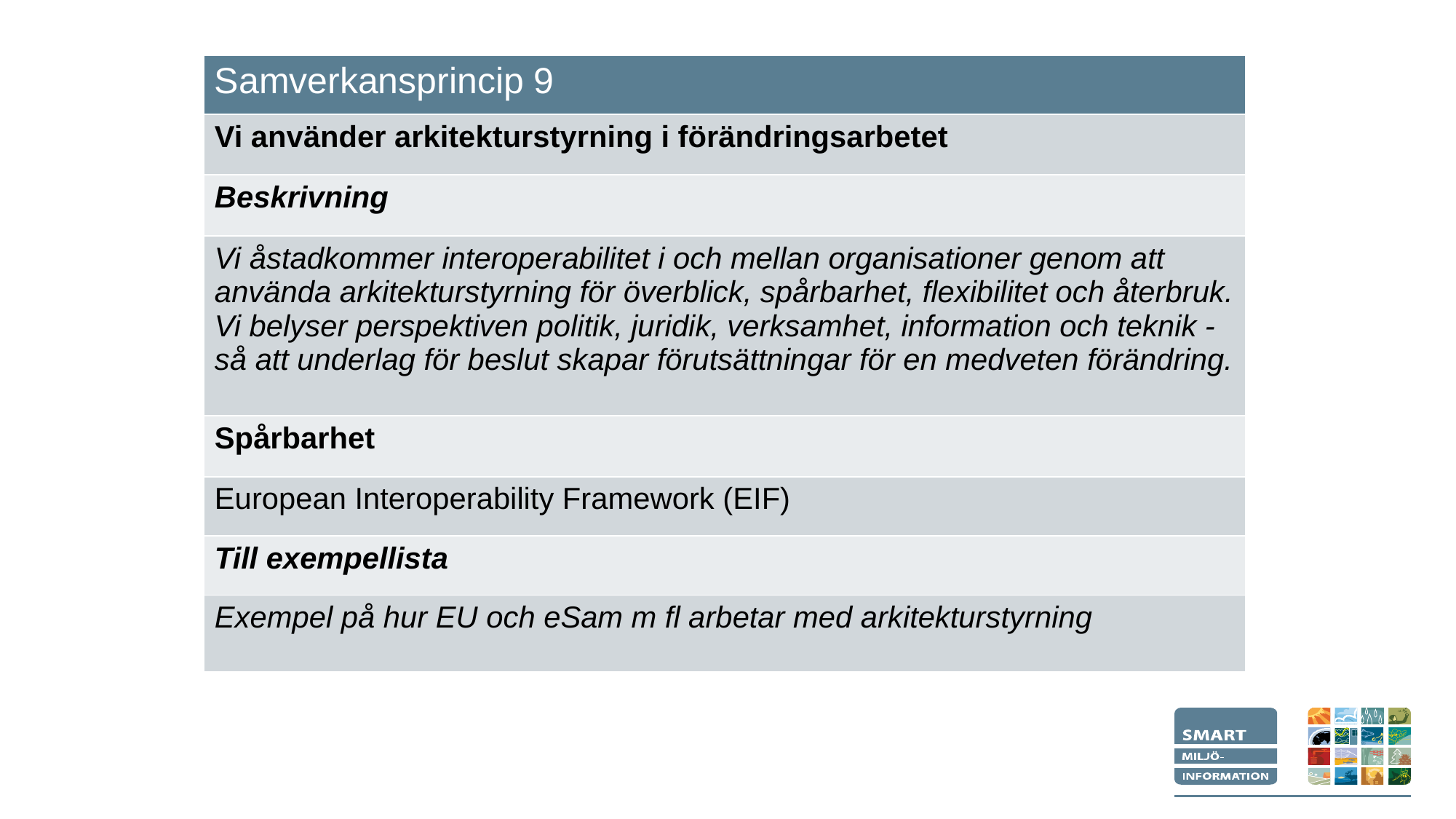

| Samverkansprincip 9 |
| --- |
| Vi använder arkitekturstyrning i förändringsarbetet |
| Beskrivning |
| Vi åstadkommer interoperabilitet i och mellan organisationer genom att använda arkitekturstyrning för överblick, spårbarhet, flexibilitet och återbruk. Vi belyser perspektiven politik, juridik, verksamhet, information och teknik - så att underlag för beslut skapar förutsättningar för en medveten förändring. |
| Spårbarhet |
| European Interoperability Framework (EIF) |
| Till exempellista |
| Exempel på hur EU och eSam m fl arbetar med arkitekturstyrning |